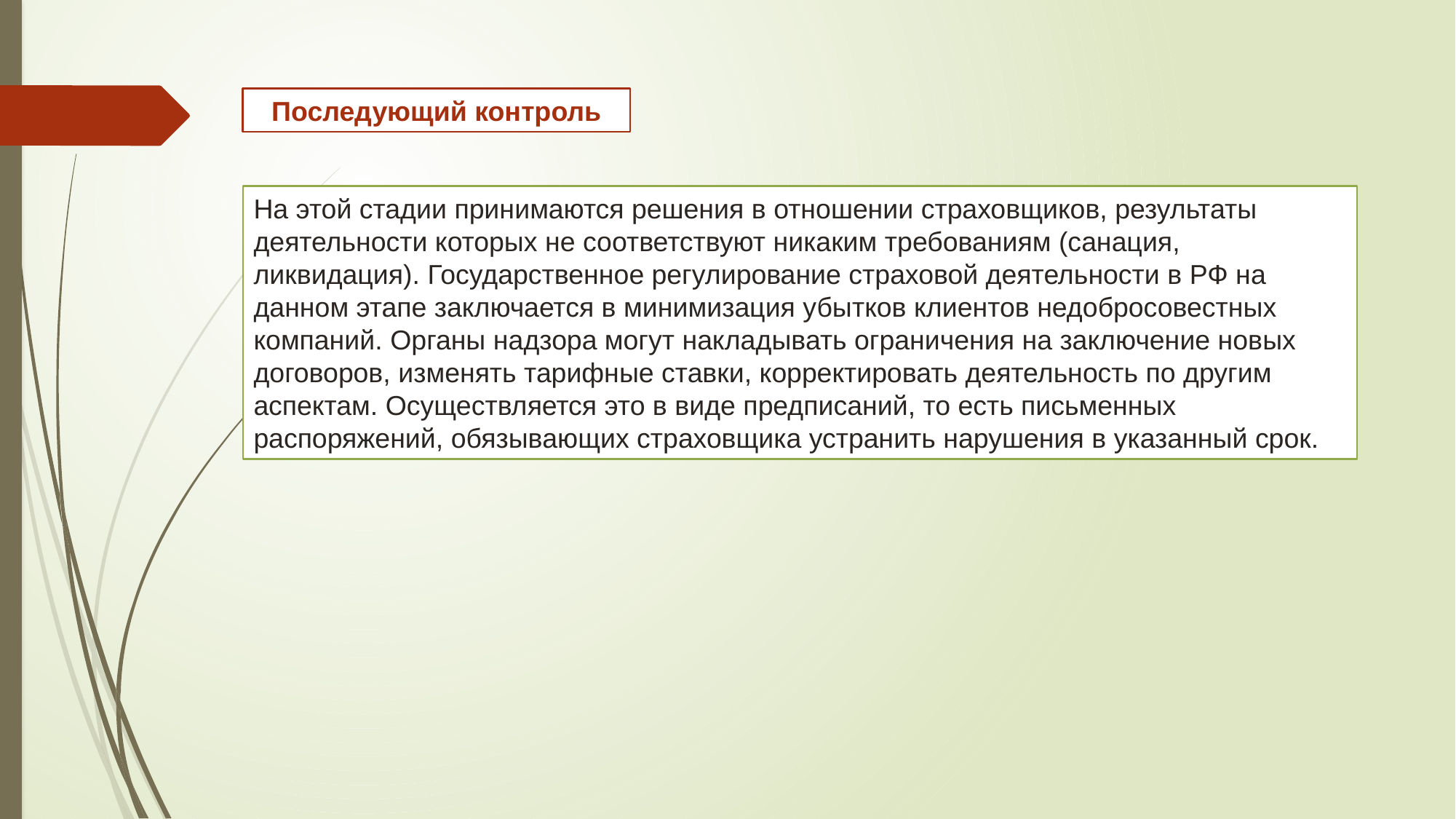

Последующий контроль
На этой стадии принимаются решения в отношении страховщиков, результаты деятельности которых не соответствуют никаким требованиям (санация, ликвидация). Государственное регулирование страховой деятельности в РФ на данном этапе заключается в минимизация убытков клиентов недобросовестных компаний. Органы надзора могут накладывать ограничения на заключение новых договоров, изменять тарифные ставки, корректировать деятельность по другим аспектам. Осуществляется это в виде предписаний, то есть письменных распоряжений, обязывающих страховщика устранить нарушения в указанный срок.